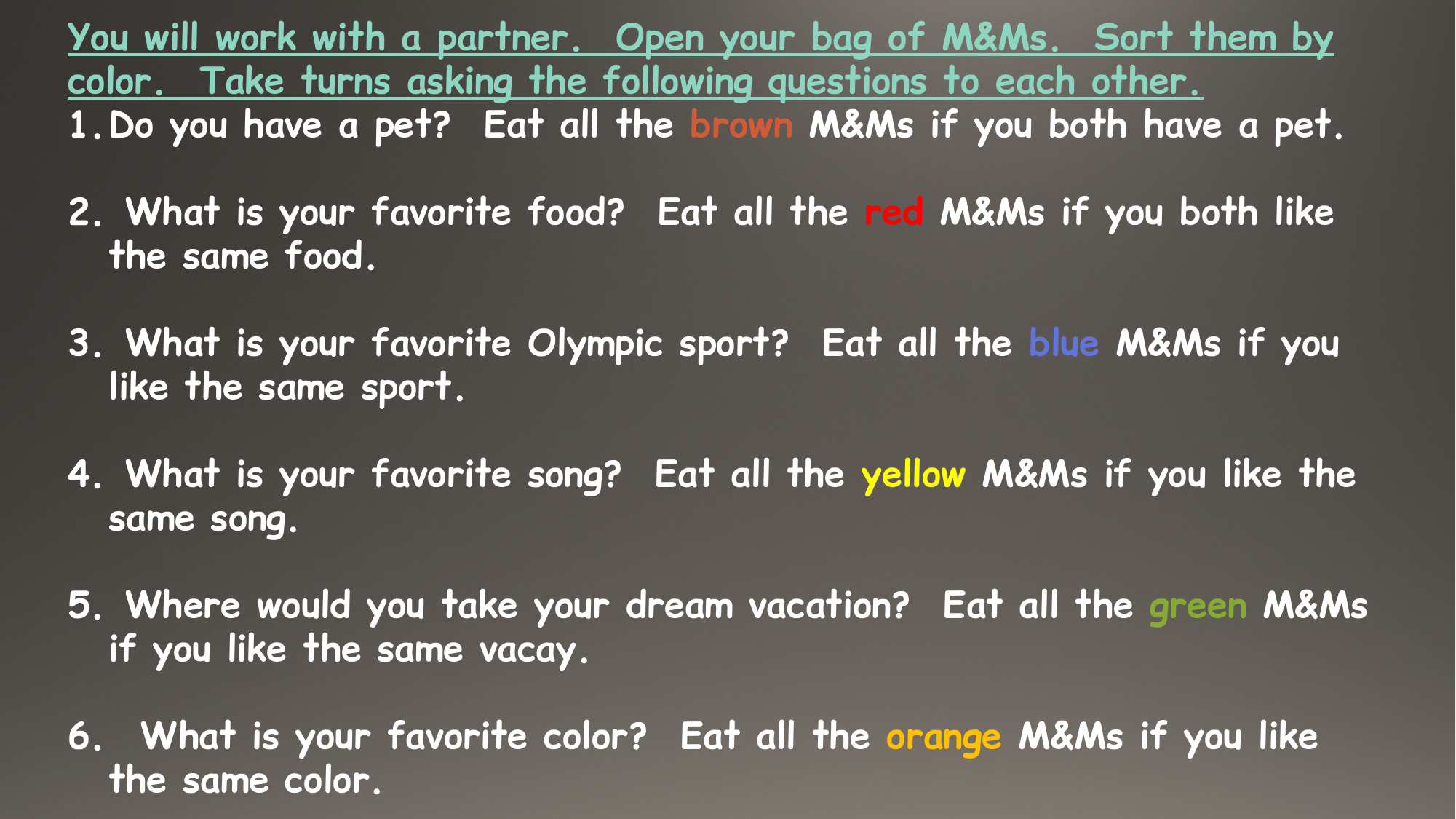

You will work with a partner.  Open your bag of M&Ms.  Sort them by color.  Take turns asking the following questions to each other.
Do you have a pet?  Eat all the brown M&Ms if you both have a pet.

 What is your favorite food?  Eat all the red M&Ms if you both like the same food.

 What is your favorite Olympic sport?  Eat all the blue M&Ms if you like the same sport.

 What is your favorite song?  Eat all the yellow M&Ms if you like the same song.

 Where would you take your dream vacation?  Eat all the green M&Ms if you like the same vacay.

  What is your favorite color?  Eat all the orange M&Ms if you like the same color.

How did you do?  Do you have a lot of M&Ms left?  Eat them together and agree to disagree!!!